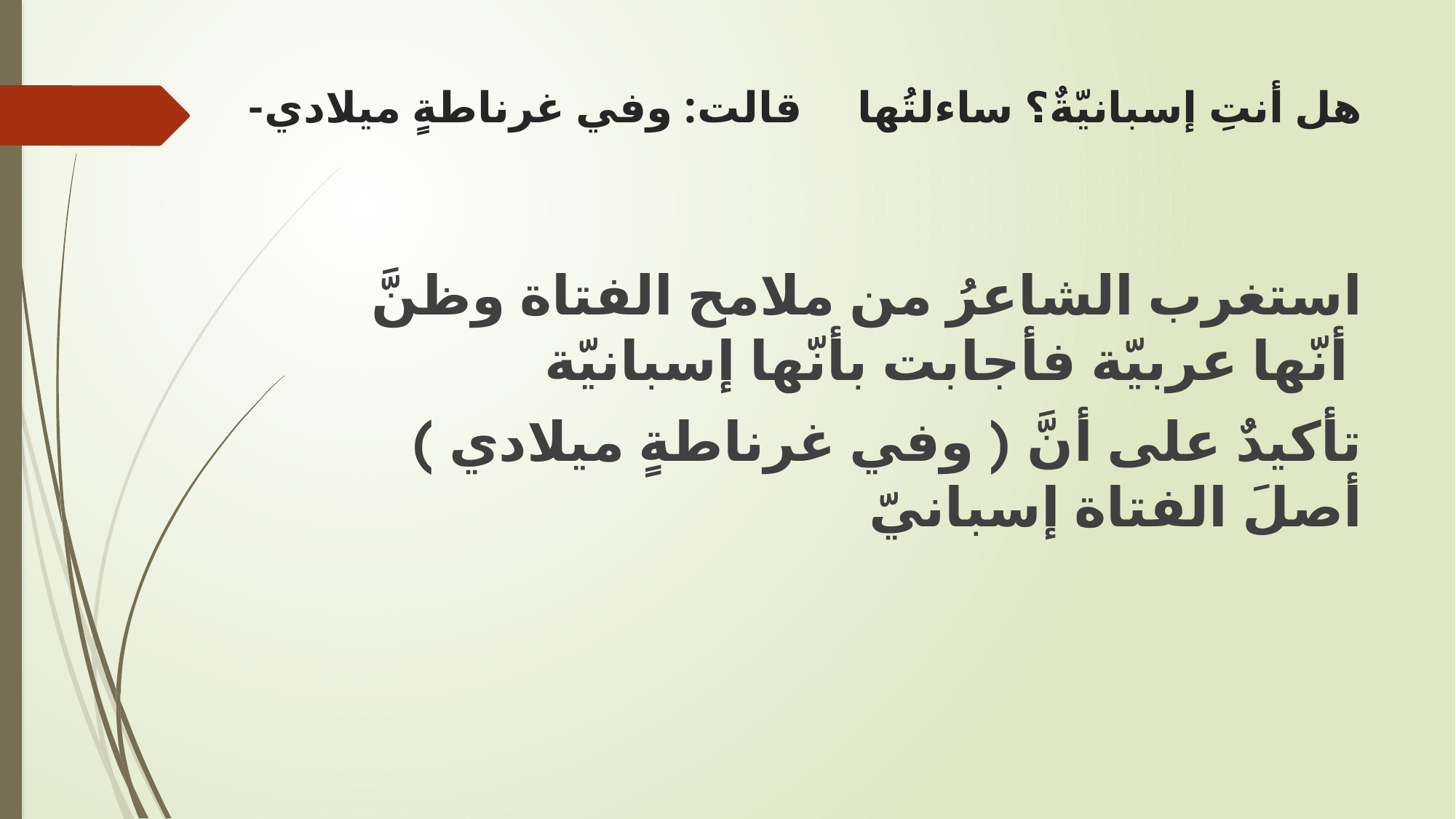

# -هل أنتِ إسبانيّةٌ؟ ساءلتُها     قالت: وفي غرناطةٍ ميلادي
استغرب الشاعرُ من ملامح الفتاة وظنَّ أنّها عربيّة فأجابت بأنّها إسبانيّة
( وفي غرناطةٍ ميلادي ) تأكيدٌ على أنَّ أصلَ الفتاة إسبانيّ